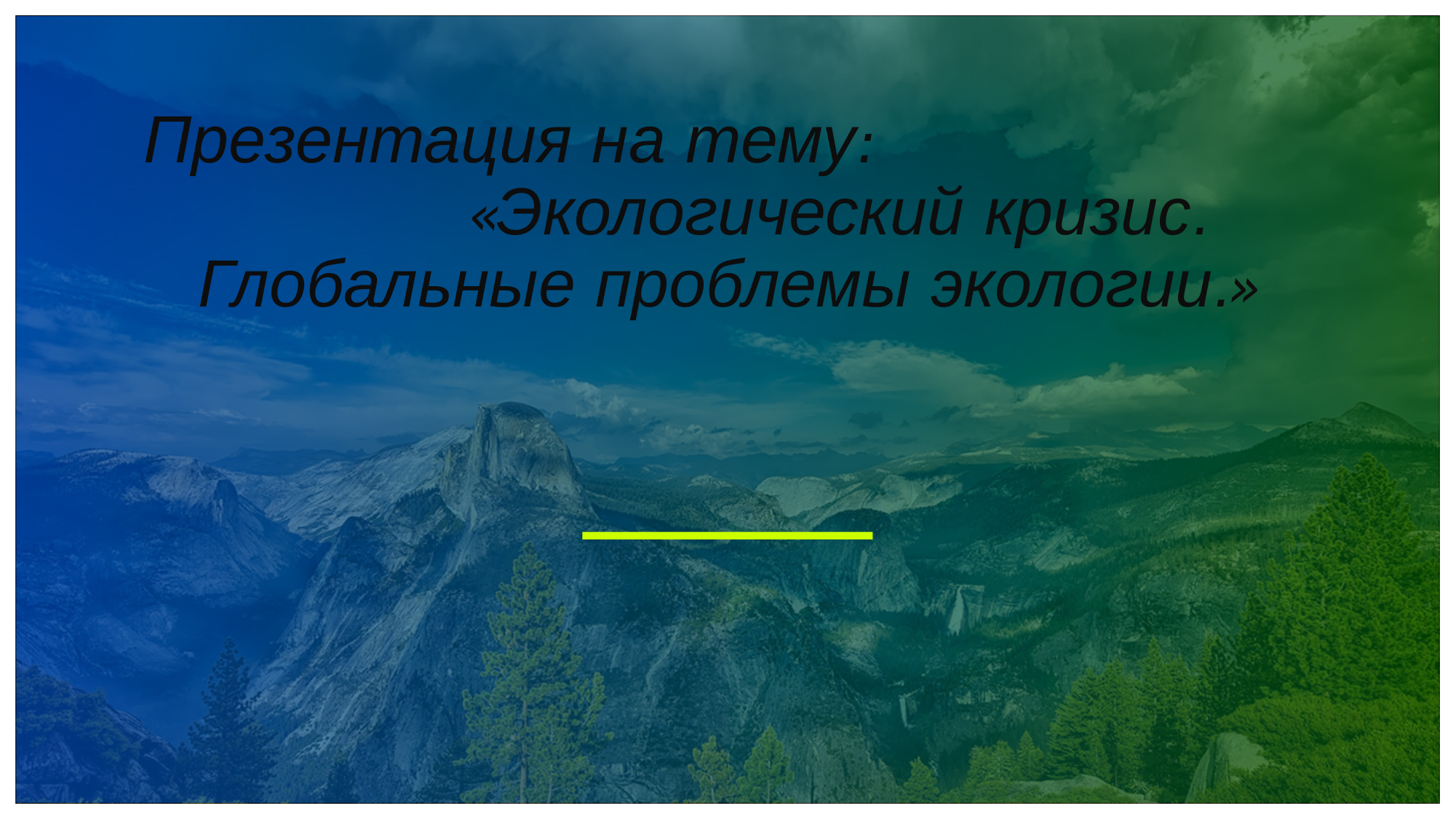

# Презентация на тему:                                  «Экологический кризис. Глобальные проблемы экологии.»